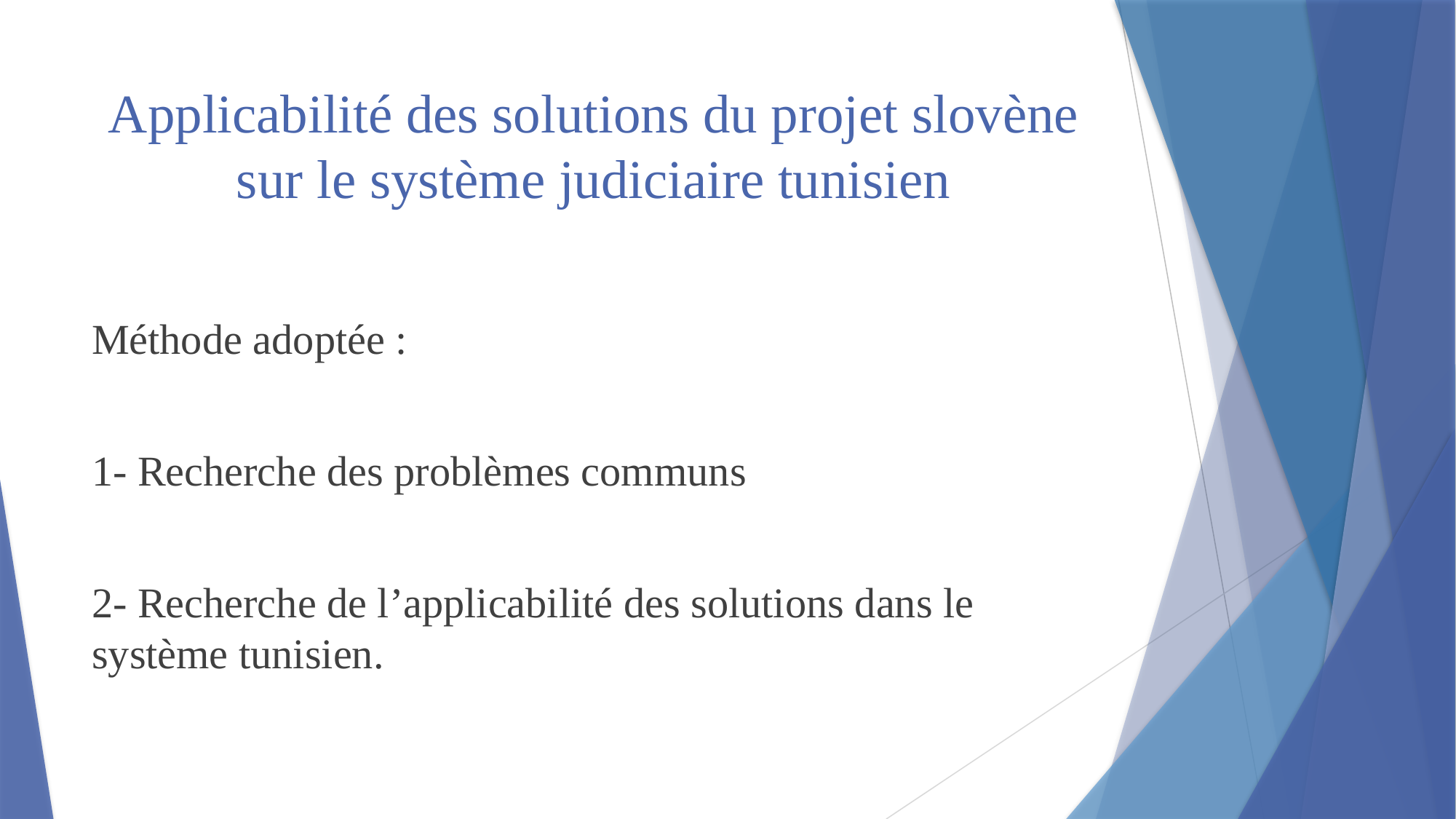

# Applicabilité des solutions du projet slovène sur le système judiciaire tunisien

Méthode adoptée :

1- Recherche des problèmes communs

2- Recherche de l’applicabilité des solutions dans le système tunisien.